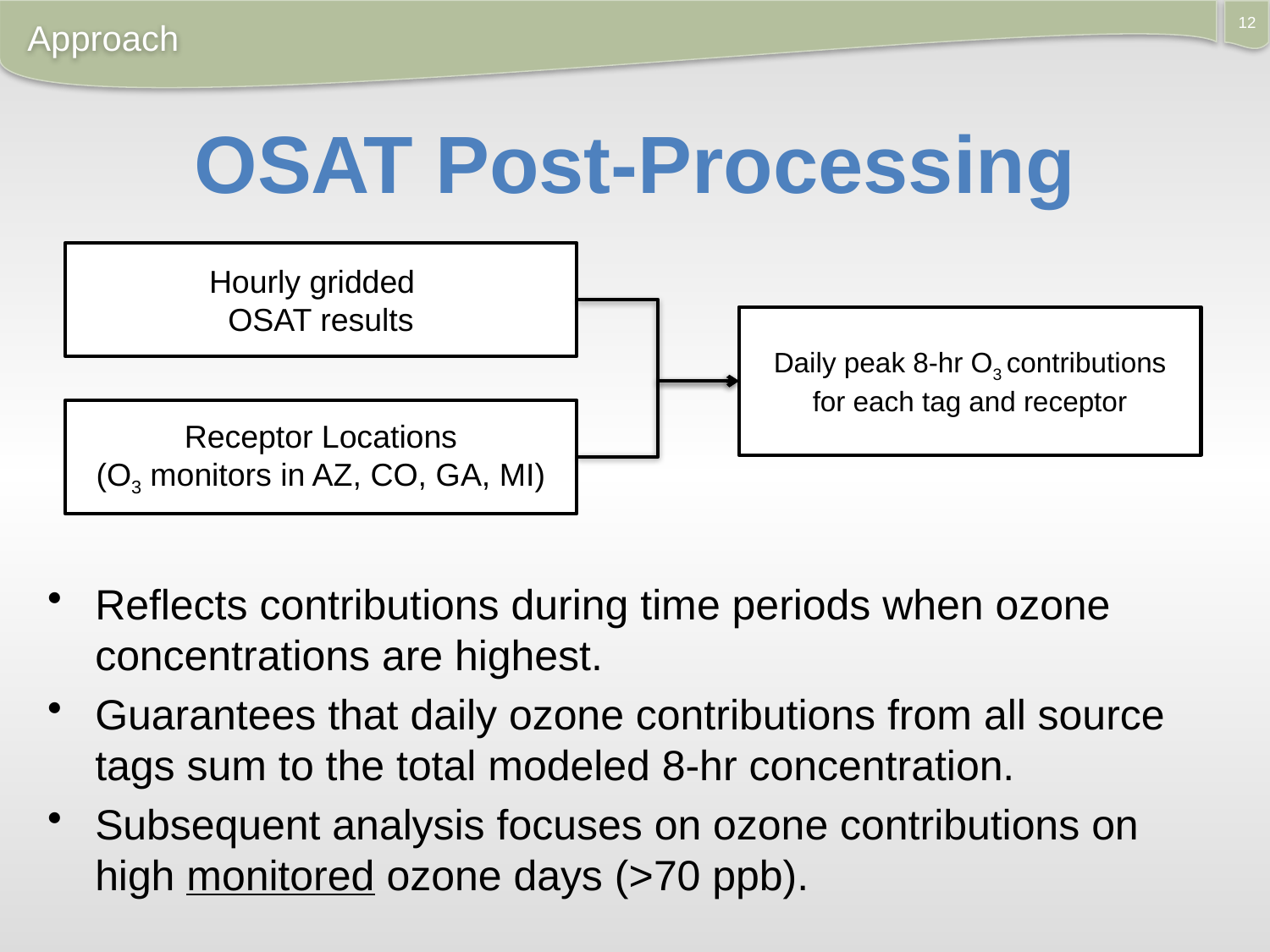

12
Approach
# OSAT Post-Processing
Hourly gridded
OSAT results
Daily peak 8-hr O3 contributions
for each tag and receptor
Receptor Locations
(O3 monitors in AZ, CO, GA, MI)
Reflects contributions during time periods when ozone concentrations are highest.
Guarantees that daily ozone contributions from all source tags sum to the total modeled 8-hr concentration.
Subsequent analysis focuses on ozone contributions on high monitored ozone days (>70 ppb).